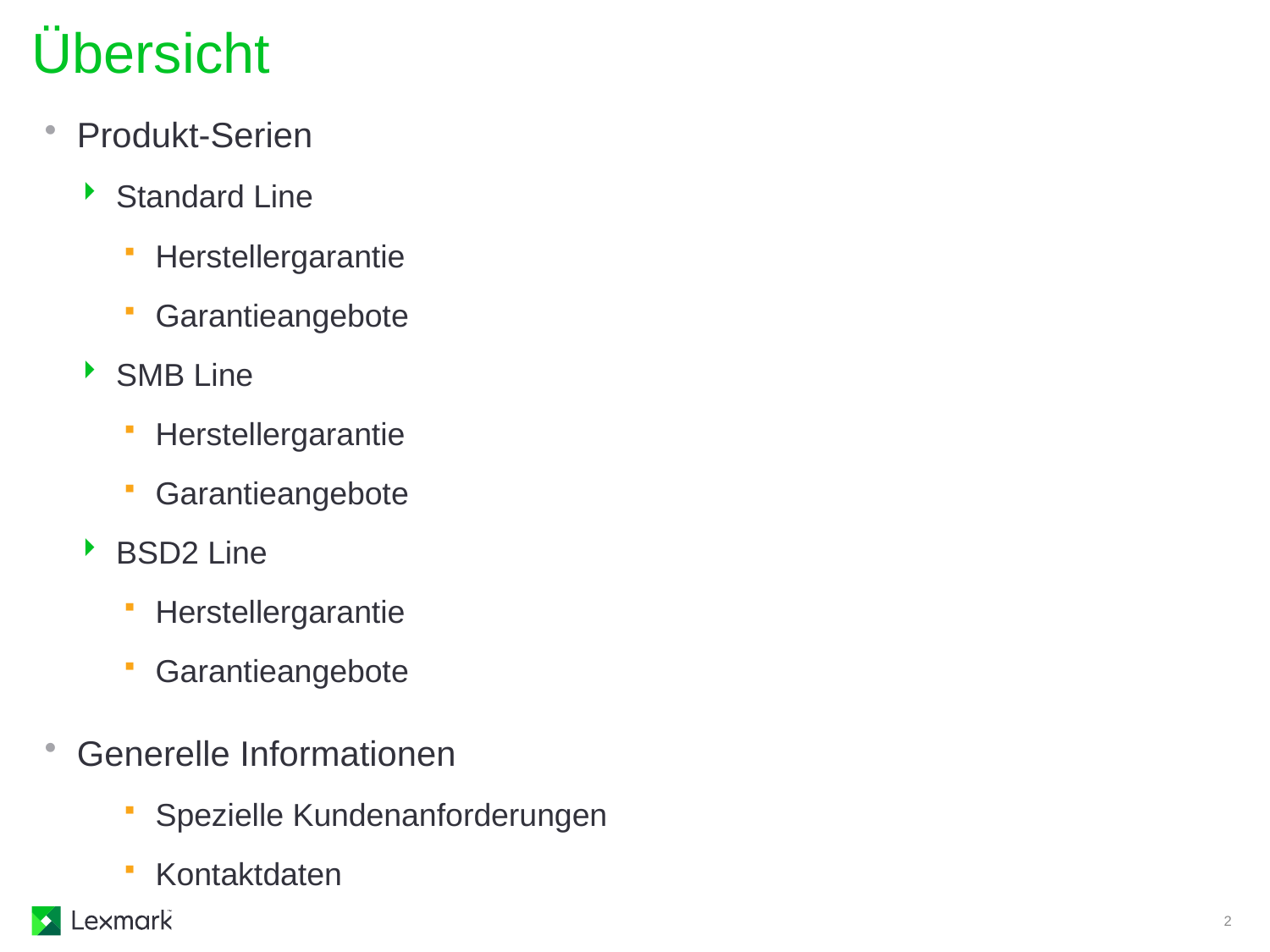

# Übersicht
Produkt-Serien
Standard Line
Herstellergarantie
Garantieangebote
SMB Line
Herstellergarantie
Garantieangebote
BSD2 Line
Herstellergarantie
Garantieangebote
Generelle Informationen
Spezielle Kundenanforderungen
Kontaktdaten

2